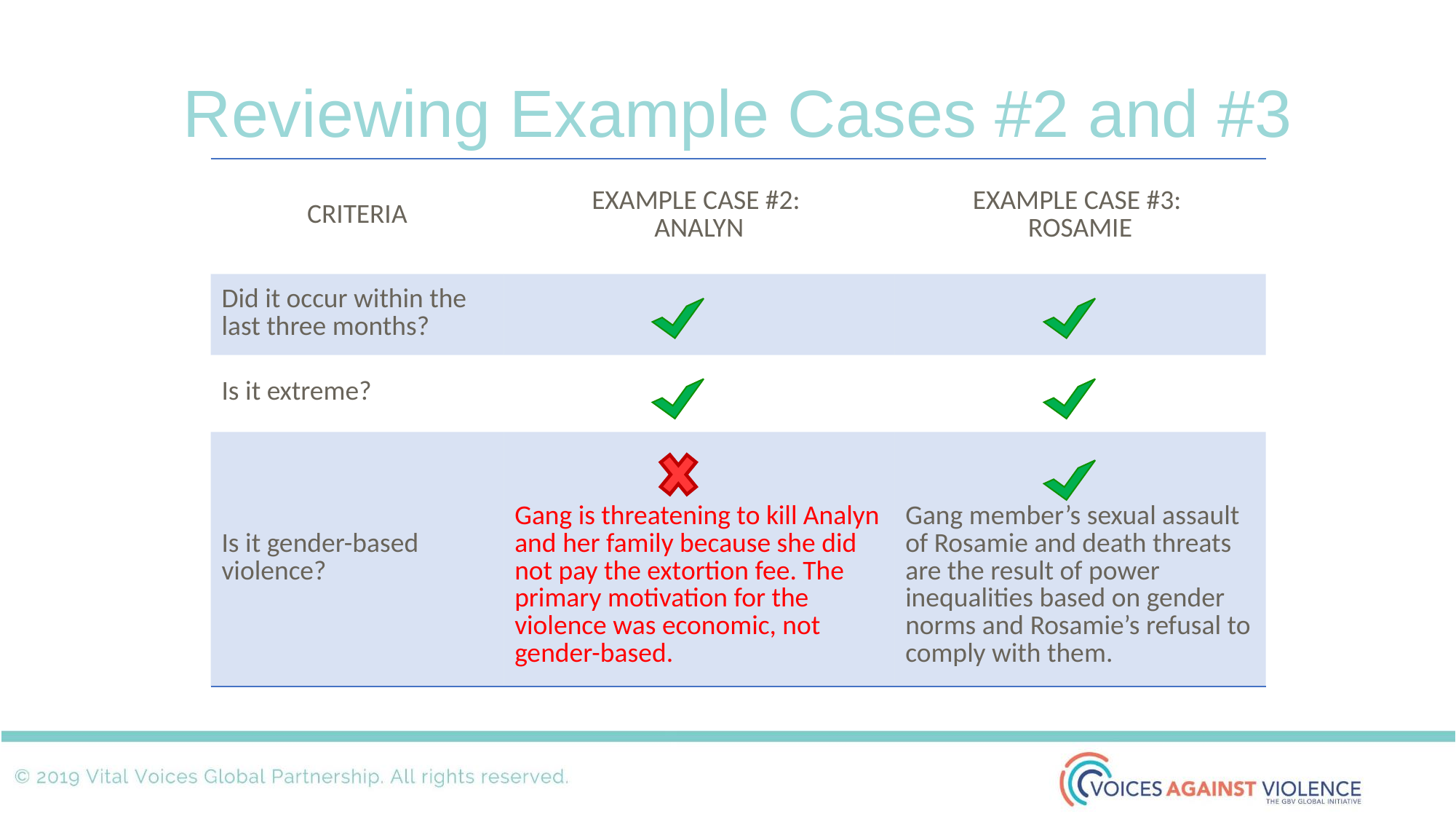

# Reviewing Example Cases #2 and #3
| CRITERIA | EXAMPLE CASE #2: ANALYN | EXAMPLE CASE #3: ROSAMIE |
| --- | --- | --- |
| Did it occur within the last three months? |  |  |
| Is it extreme? |  |  |
| Is it gender-based violence? | Gang is threatening to kill Analyn and her family because she did not pay the extortion fee. The primary motivation for the violence was economic, not gender-based. | Gang member’s sexual assault of Rosamie and death threats are the result of power inequalities based on gender norms and Rosamie’s refusal to comply with them. |